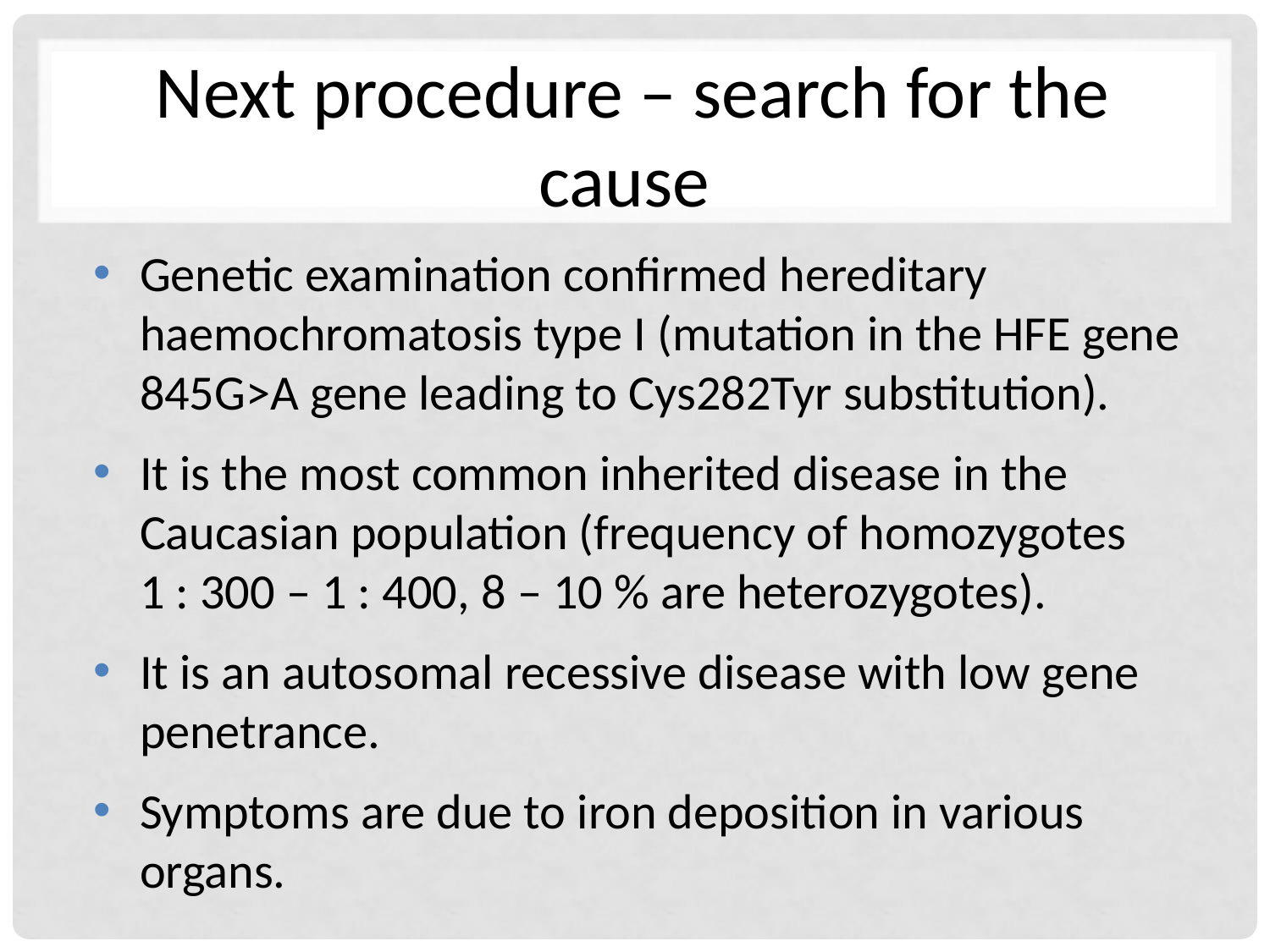

# Next procedure – search for the cause
Genetic examination confirmed hereditary haemochromatosis type I (mutation in the HFE gene 845G>A gene leading to Cys282Tyr substitution).
It is the most common inherited disease in the Caucasian population (frequency of homozygotes
1 : 300 – 1 : 400, 8 – 10 % are heterozygotes).
It is an autosomal recessive disease with low gene penetrance.
Symptoms are due to iron deposition in various organs.